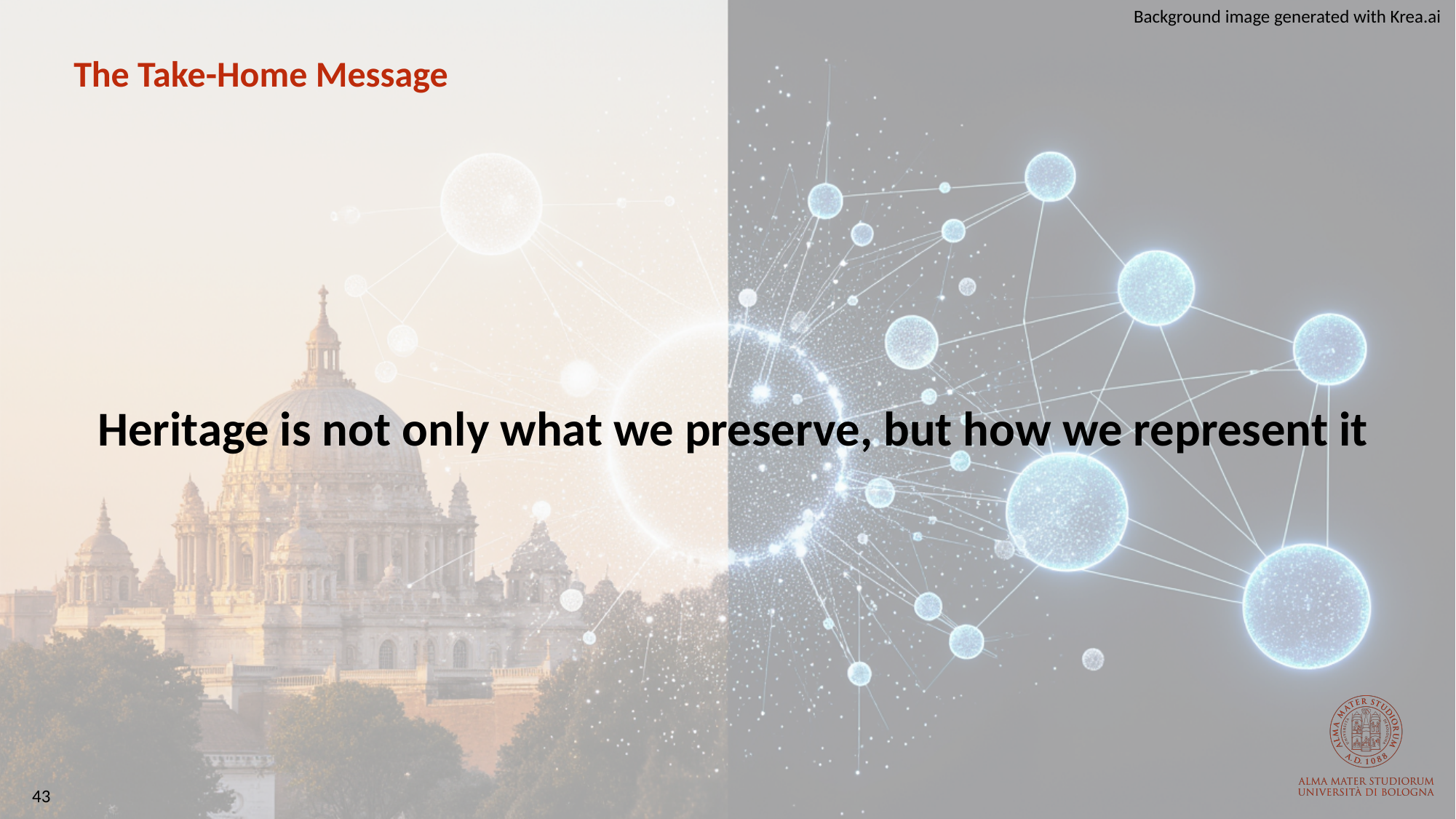

Background image generated with Krea.ai
# The Take-Home Message
Heritage is not only what we preserve, but how we represent it